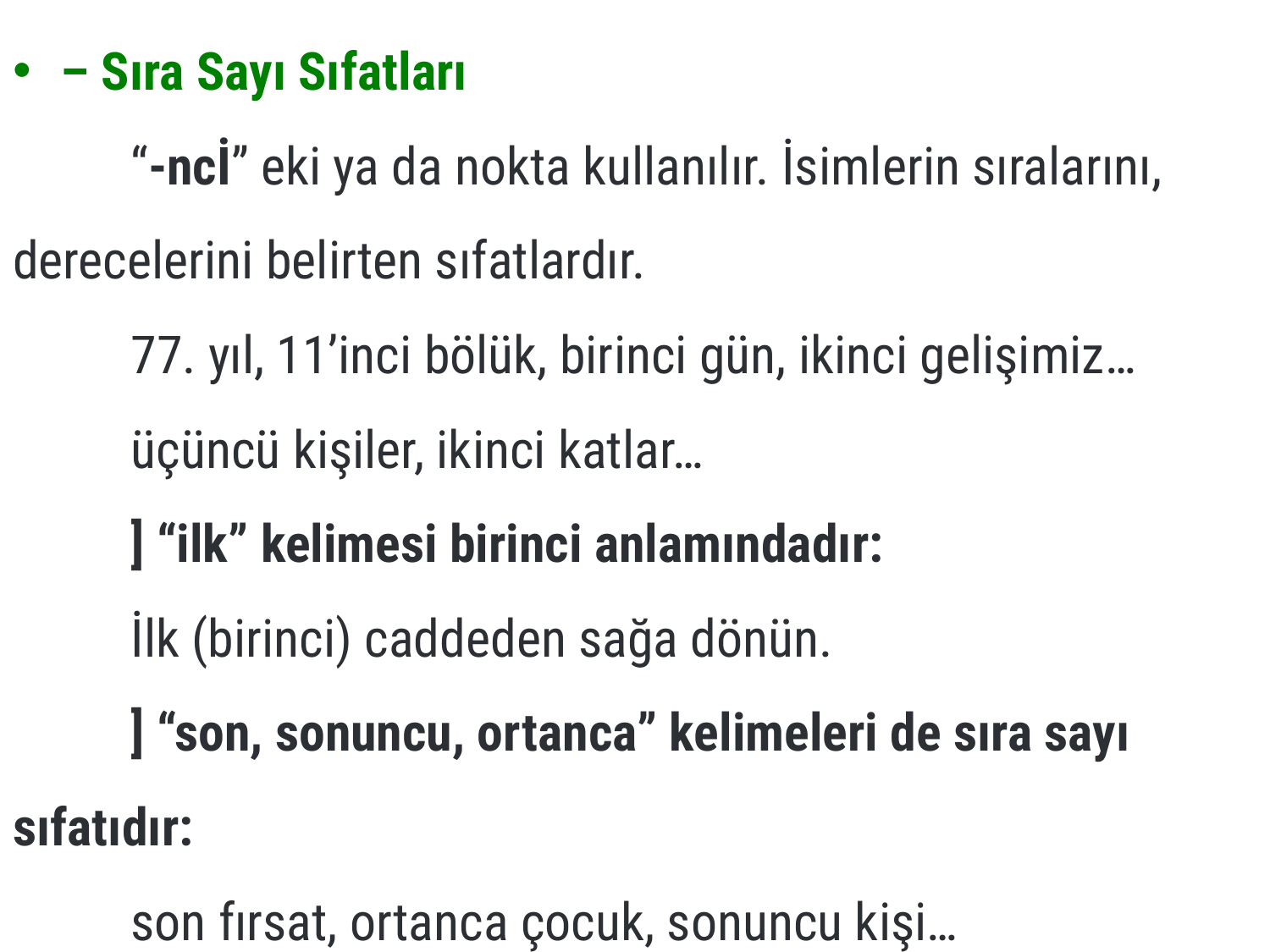

– Sıra Sayı Sıfatları
	“-ncİ” eki ya da nokta kullanılır. İsimlerin sıralarını, derecelerini belirten sıfatlardır.
	77. yıl, 11’inci bölük, birinci gün, ikinci gelişimiz…
	üçüncü kişiler, ikinci katlar…
	] “ilk” kelimesi birinci anlamındadır:
	İlk (birinci) caddeden sağa dönün.
	] “son, sonuncu, ortanca” kelimeleri de sıra sayı sıfatıdır:
	son fırsat, ortanca çocuk, sonuncu kişi…